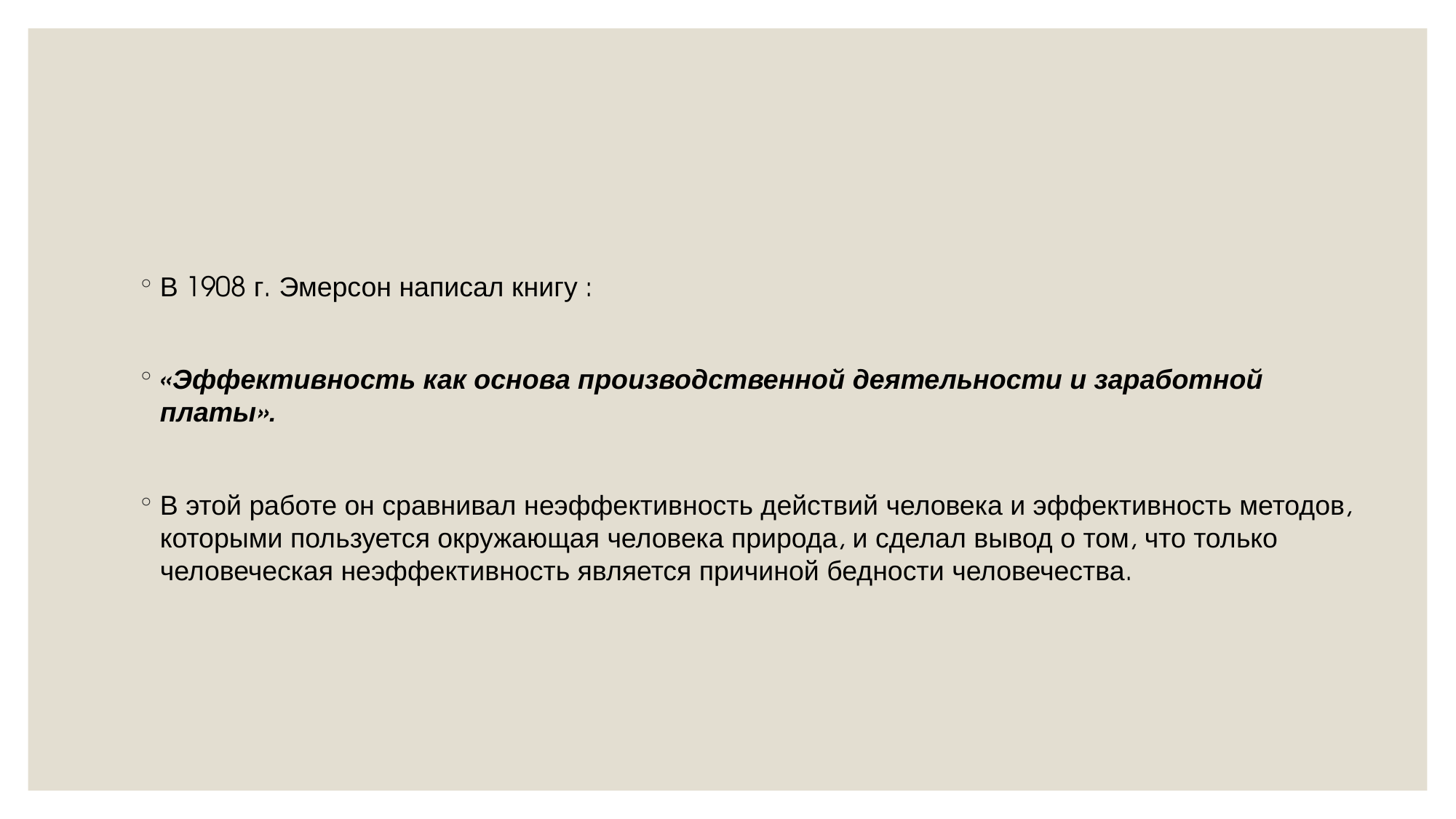

#
В 1908 г. Эмерсон написал книгу :

«Эффективность как основа производственной деятельности и заработной платы».

В этой работе он сравнивал неэффективность действий человека и эффективность методов, которыми пользуется окружающая человека природа, и сделал вывод о том, что только человеческая неэффективность является причиной бедности человечества.